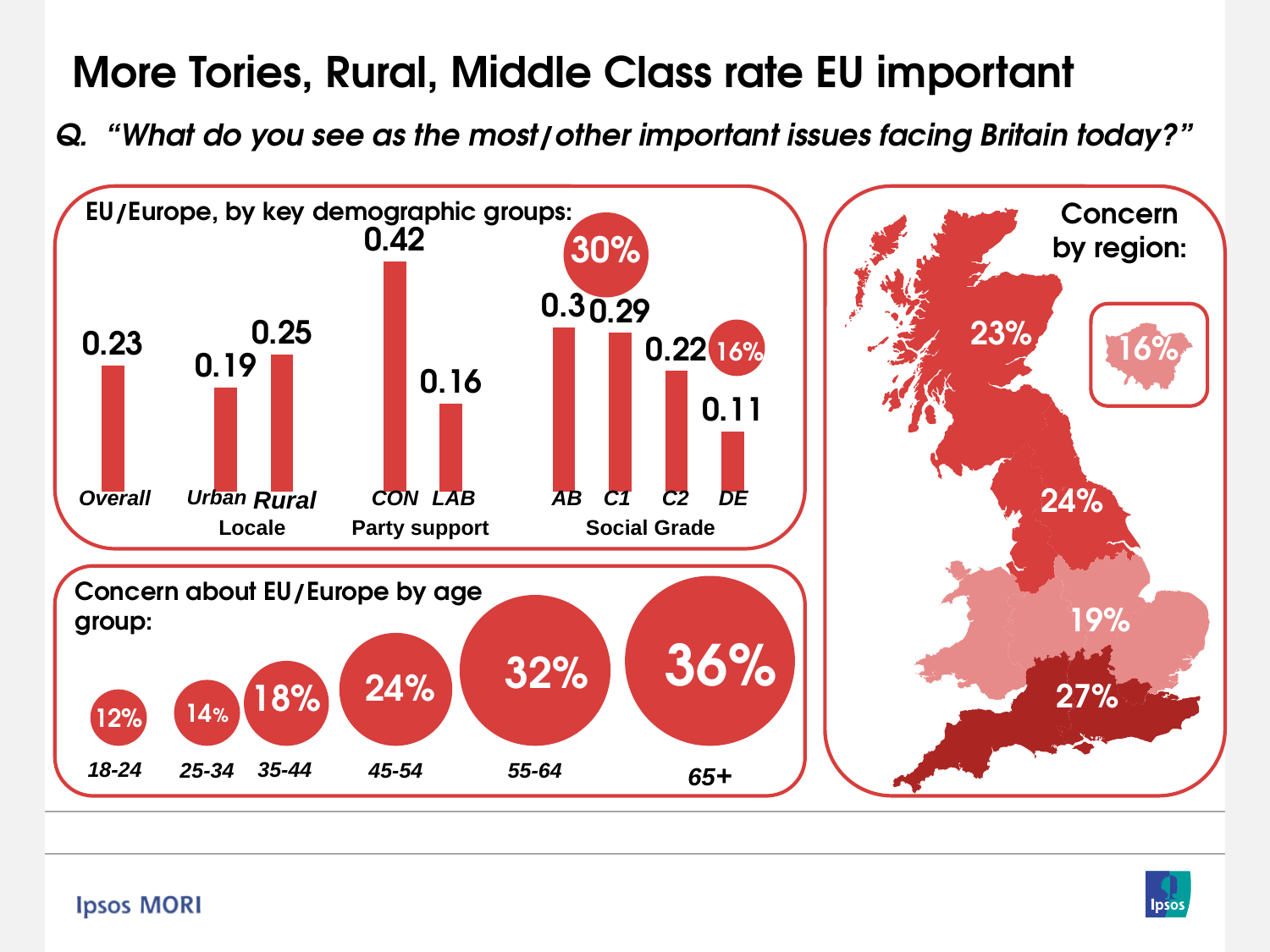

# More Tories, Rural, Middle Class rate EU important
Q.  “What do you see as the most/other important issues facing Britain today?”

EU/Europe, by key demographic groups:
Concern by region:

### Chart

| Category | Series 1 |
|---|---|
| Overall | 0.23 |
|  | None |
| Urban | 0.19 |
| Rural | 0.25 |
|  | None |
| Conservative | 0.4200000000000002 |
| Labour | 0.16 |
|  | None |
| AB | 0.3000000000000002 |
| C1 | 0.2900000000000002 |
| C2 | 0.22 |
| DE | 0.11 |
30%
18%

23%

16%

16%

24%
Overall
Urban
Rural
CON
LAB
AB
C1
C2
DE

Locale
Party support
Social Grade

36%
Concern about EU/Europe by age group:

32%
19%

24%

18%
27%

14%

12%
18-24
35-44
25-34
45-54
55-64
65+